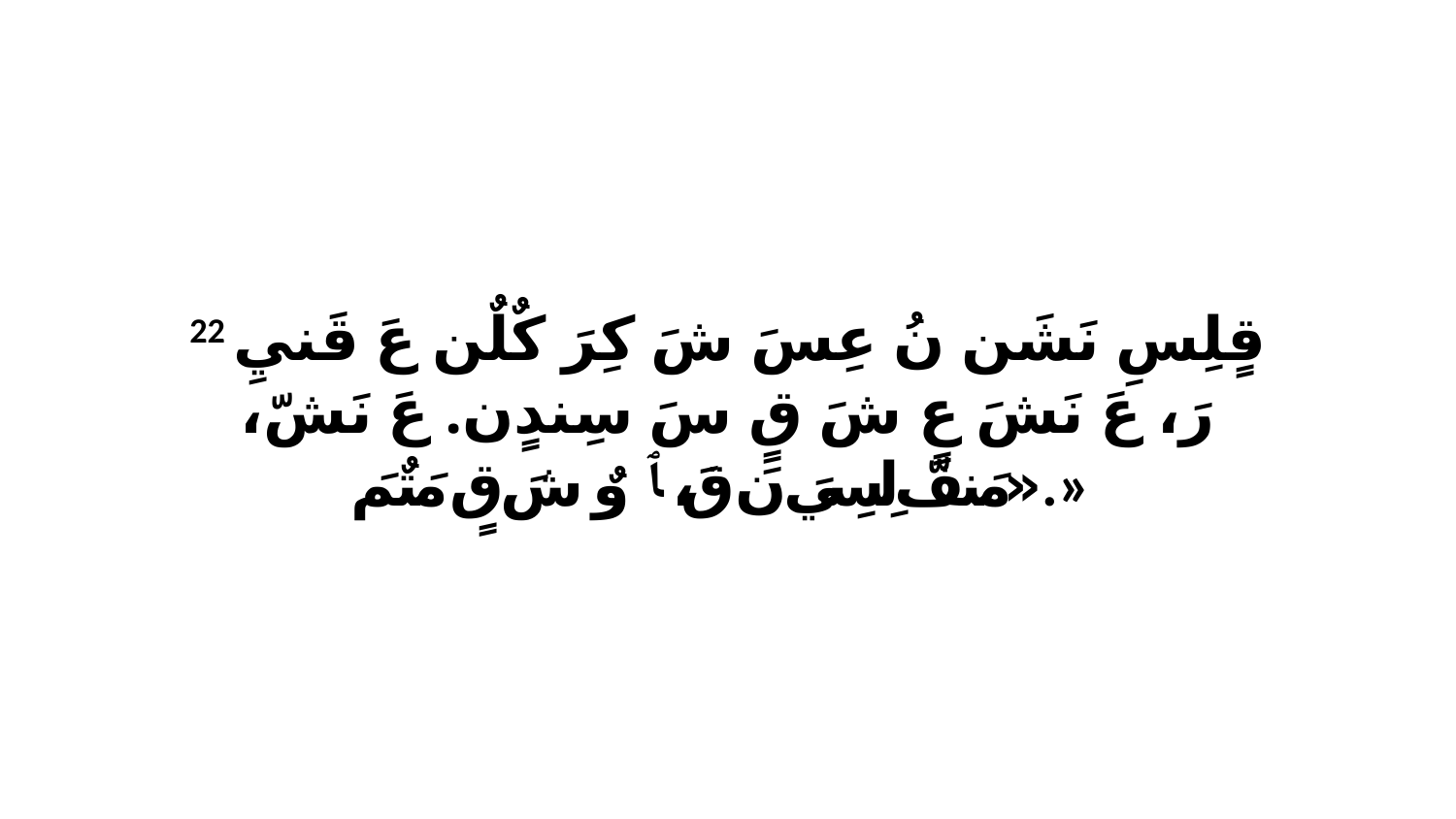

22 قٍلِسِ نَشَن نُ عِسَ شَ كِرَ كٌلٌن عَ قَنيِ رَ، عَ نَشَ عٍ شَ قٍ سَ سِندٍن. عَ نَشّ، «مَنفّ لِسِيَ نَ قَ، ﭑ وٌ شَ قٍ مَتٌمَ.»